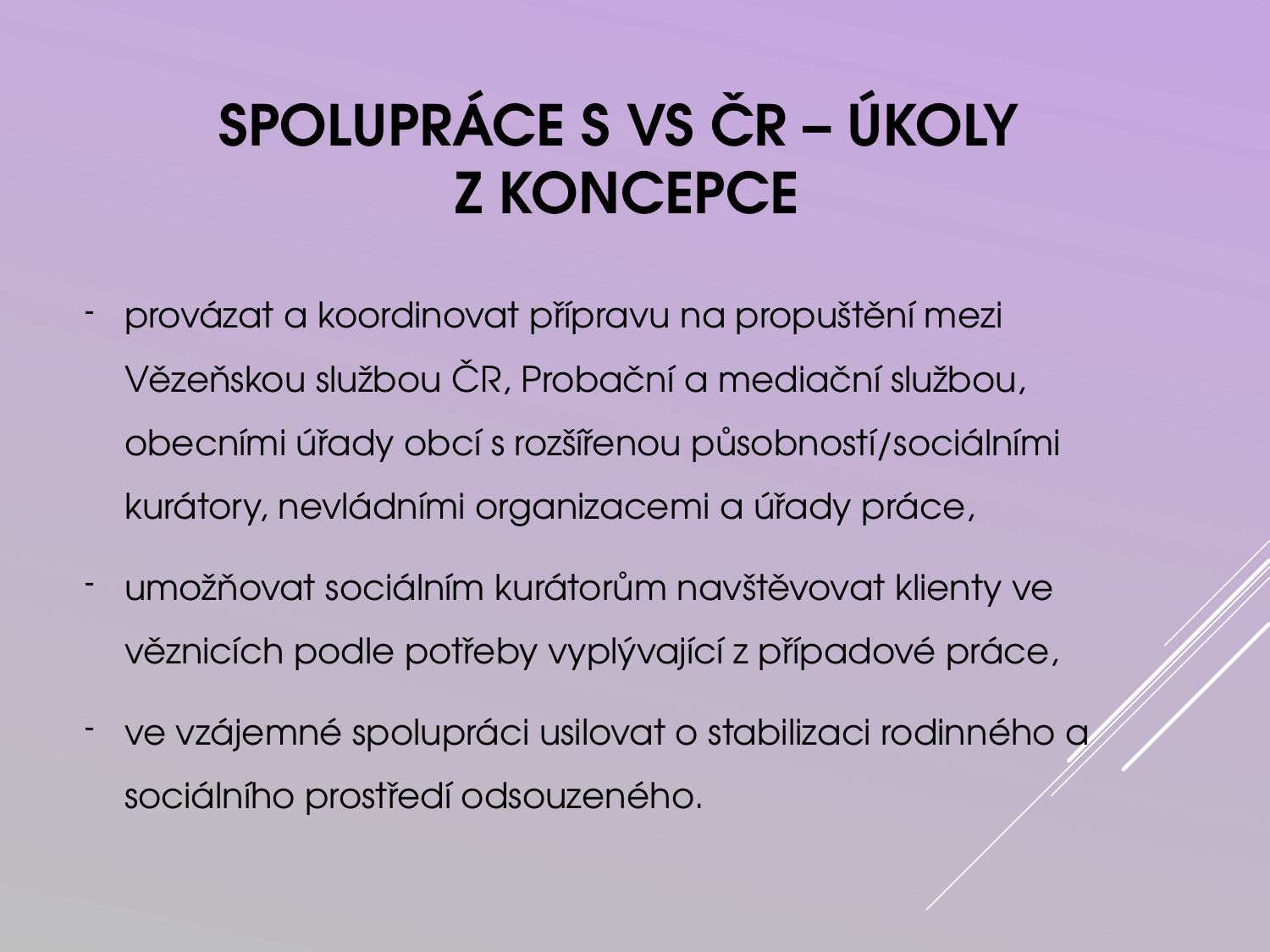

# Spolupráce s vs Čr – úkoly z koncepce
provázat a koordinovat přípravu na propuštění mezi Vězeňskou službou ČR, Probační a mediační službou, obecními úřady obcí s rozšířenou působností/sociálními kurátory, nevládními organizacemi a úřady práce,
umožňovat sociálním kurátorům navštěvovat klienty ve věznicích podle potřeby vyplývající z případové práce,
ve vzájemné spolupráci usilovat o stabilizaci rodinného a sociálního prostředí odsouzeného.